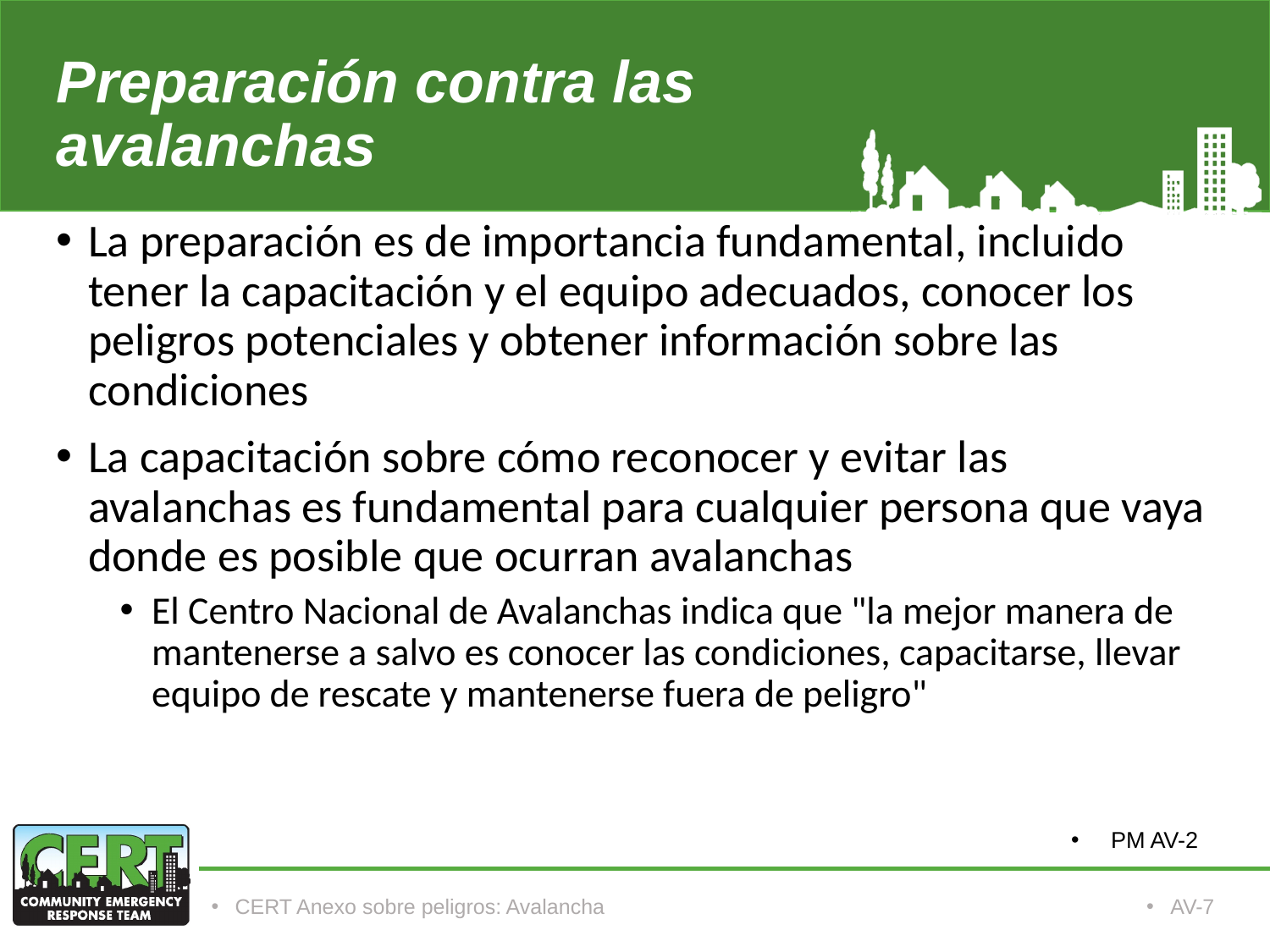

# Preparación contra las avalanchas
La preparación es de importancia fundamental, incluido tener la capacitación y el equipo adecuados, conocer los peligros potenciales y obtener información sobre las condiciones
La capacitación sobre cómo reconocer y evitar las avalanchas es fundamental para cualquier persona que vaya donde es posible que ocurran avalanchas
El Centro Nacional de Avalanchas indica que "la mejor manera de mantenerse a salvo es conocer las condiciones, capacitarse, llevar equipo de rescate y mantenerse fuera de peligro"
PM AV-2
CERT Anexo sobre peligros: Avalancha
AV-7